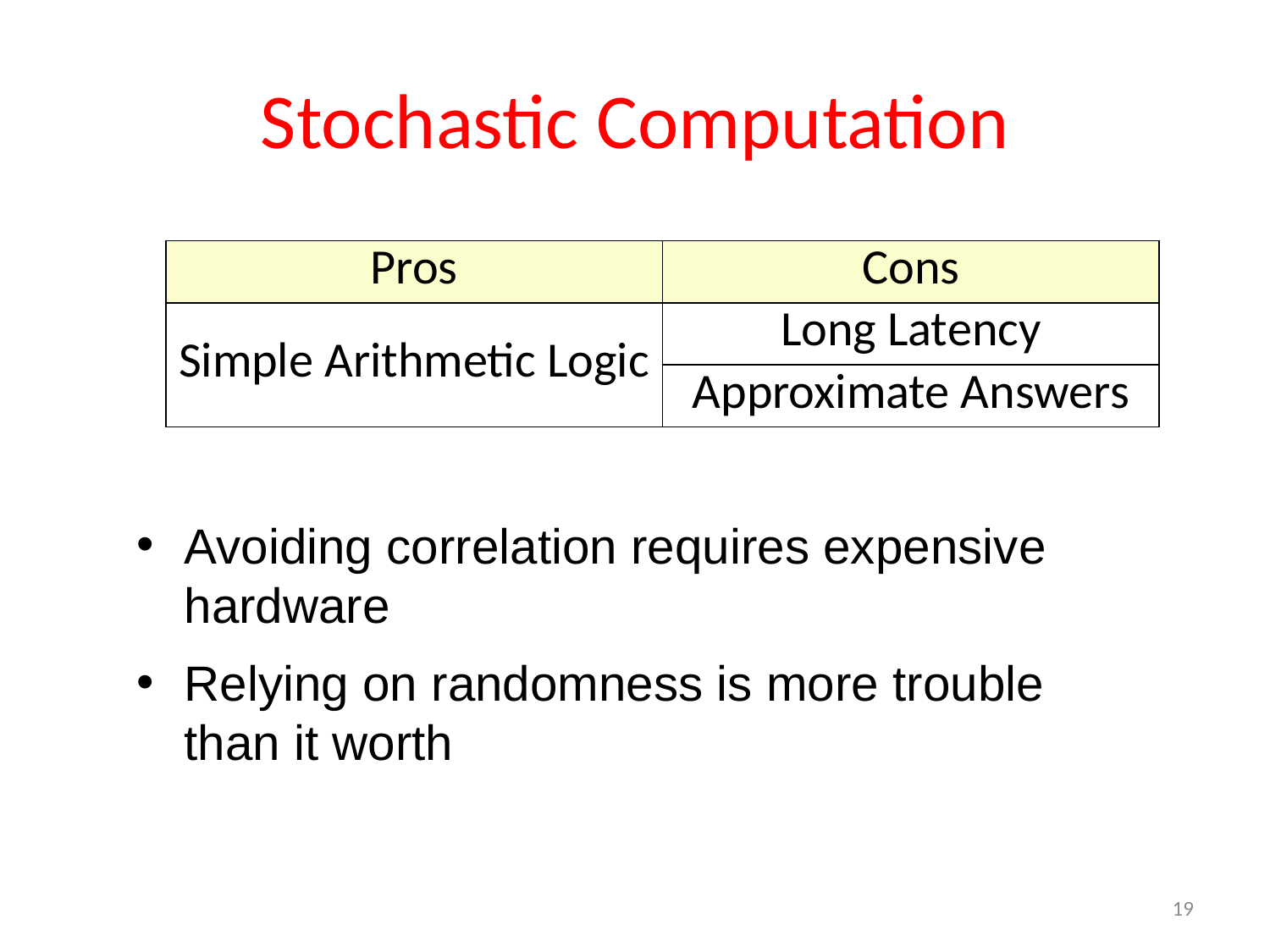

# Stochastic Computation
| Pros | Cons |
| --- | --- |
| Simple Arithmetic Logic | Long Latency |
|  | Approximate Answers |

Avoiding correlation requires expensive hardware

Relying on randomness is more trouble than it worth

19